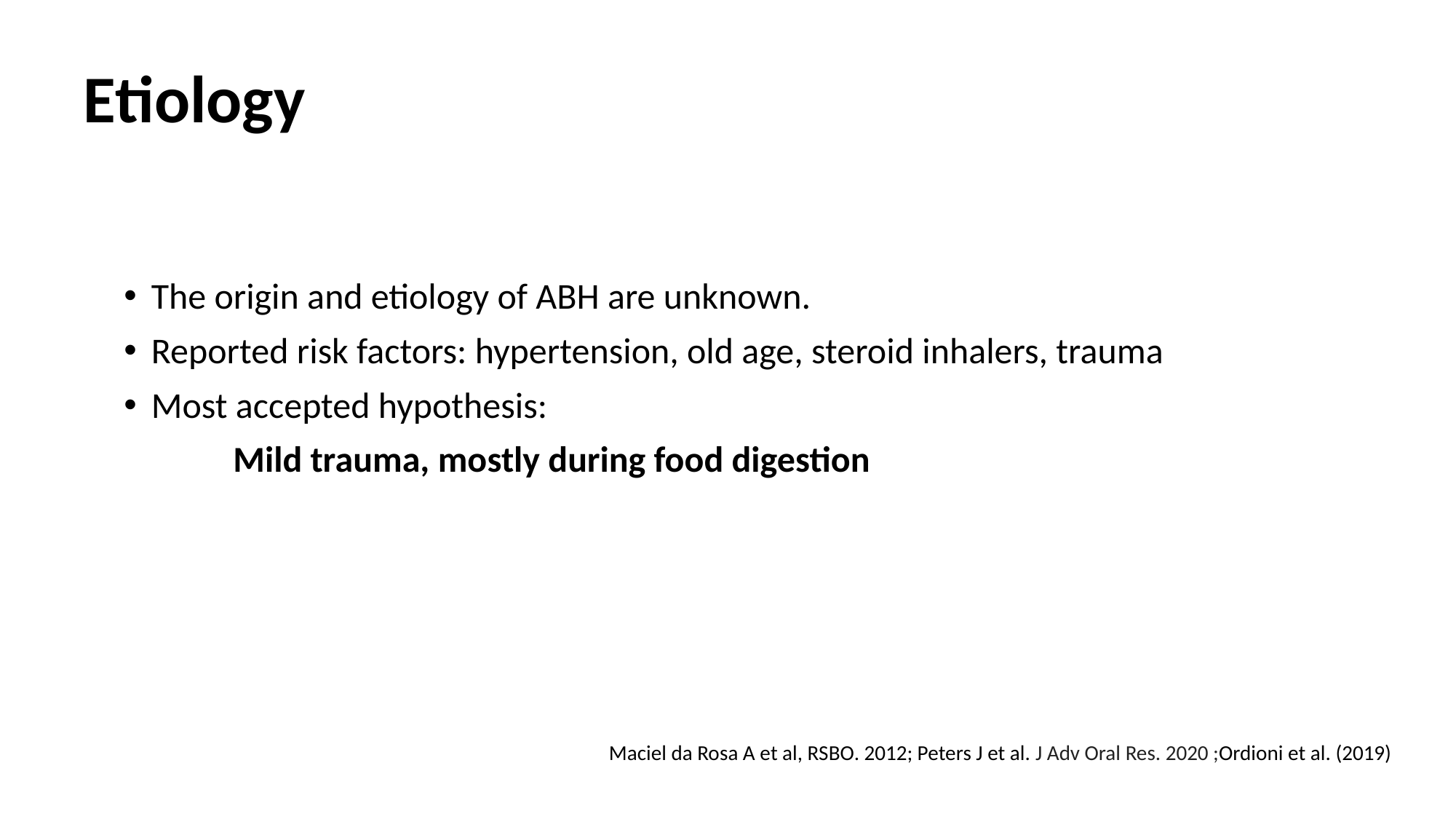

# Etiology
The origin and etiology of ABH are unknown.
Reported risk factors: hypertension, old age, steroid inhalers, trauma
Most accepted hypothesis:
	Mild trauma, mostly during food digestion

Maciel da Rosa A et al, RSBO. 2012; Peters J et al. J Adv Oral Res. 2020 ;Ordioni et al. (2019)